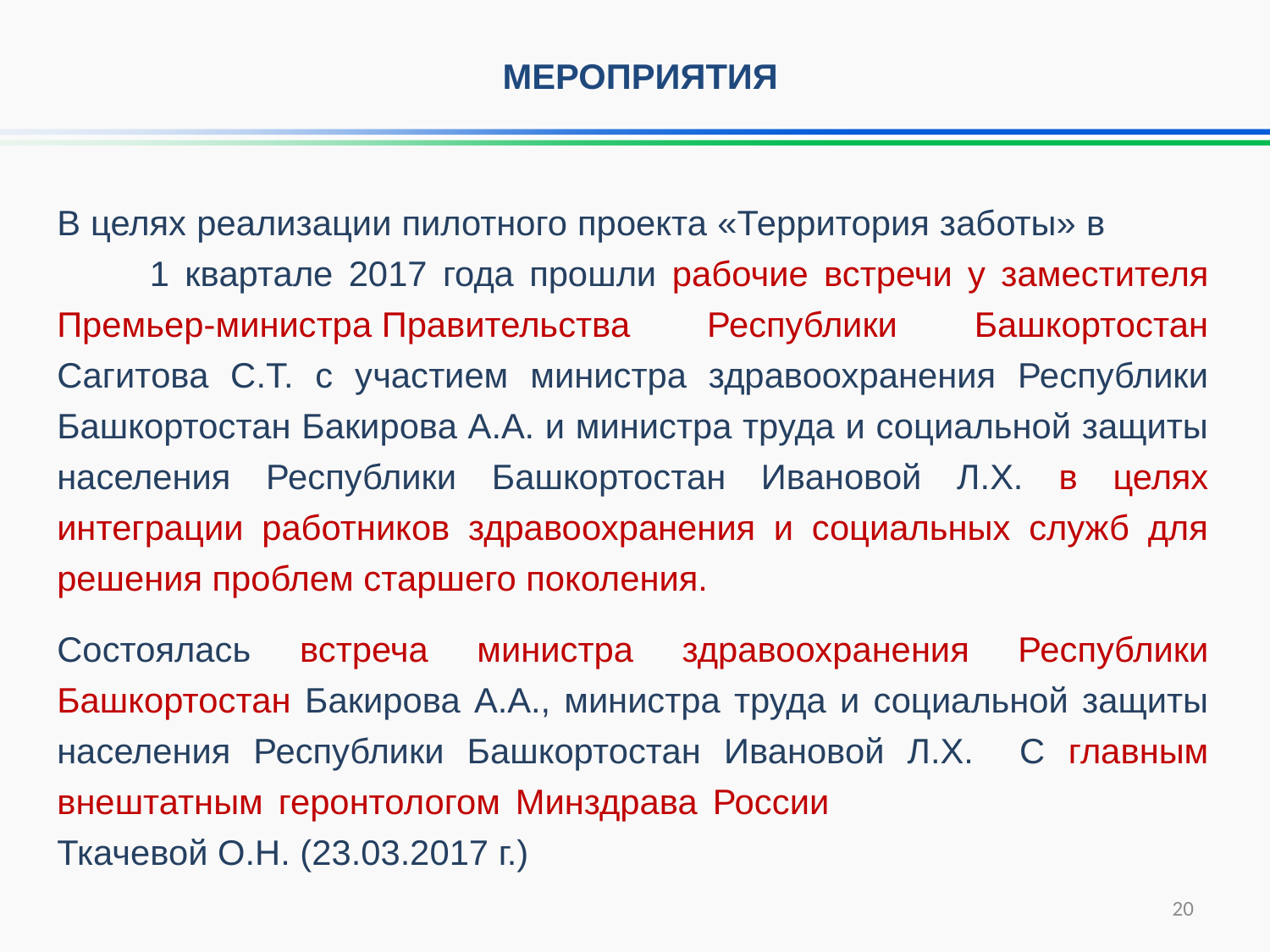

Мероприятия
В целях реализации пилотного проекта «Территория заботы» в                 1 квартале 2017 года прошли рабочие встречи у заместителя Премьер-министра Правительства Республики Башкортостан Сагитова С.Т. с участием министра здравоохранения Республики Башкортостан Бакирова А.А. и министра труда и социальной защиты населения Республики Башкортостан Ивановой Л.Х. в целях интеграции работников здравоохранения и социальных служб для решения проблем старшего поколения.

Состоялась встреча министра здравоохранения Республики Башкортостан Бакирова А.А., министра труда и социальной защиты населения Республики Башкортостан Ивановой Л.Х.  С главным внештатным геронтологом Минздрава России                          Ткачевой О.Н. (23.03.2017 г.)
20